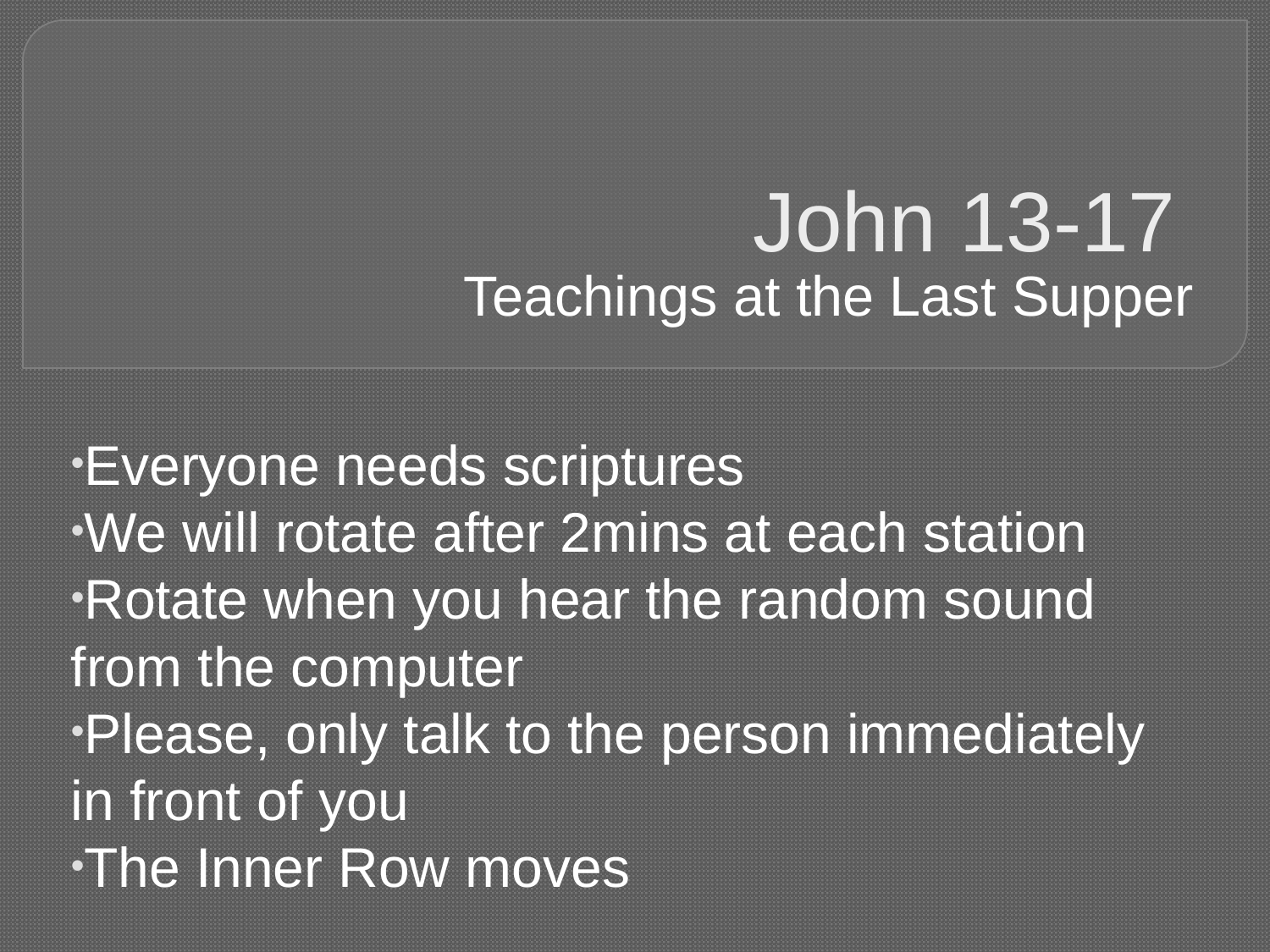

# John 13-17
Teachings at the Last Supper
Everyone needs scriptures
We will rotate after 2mins at each station
Rotate when you hear the random sound from the computer
Please, only talk to the person immediately in front of you
The Inner Row moves